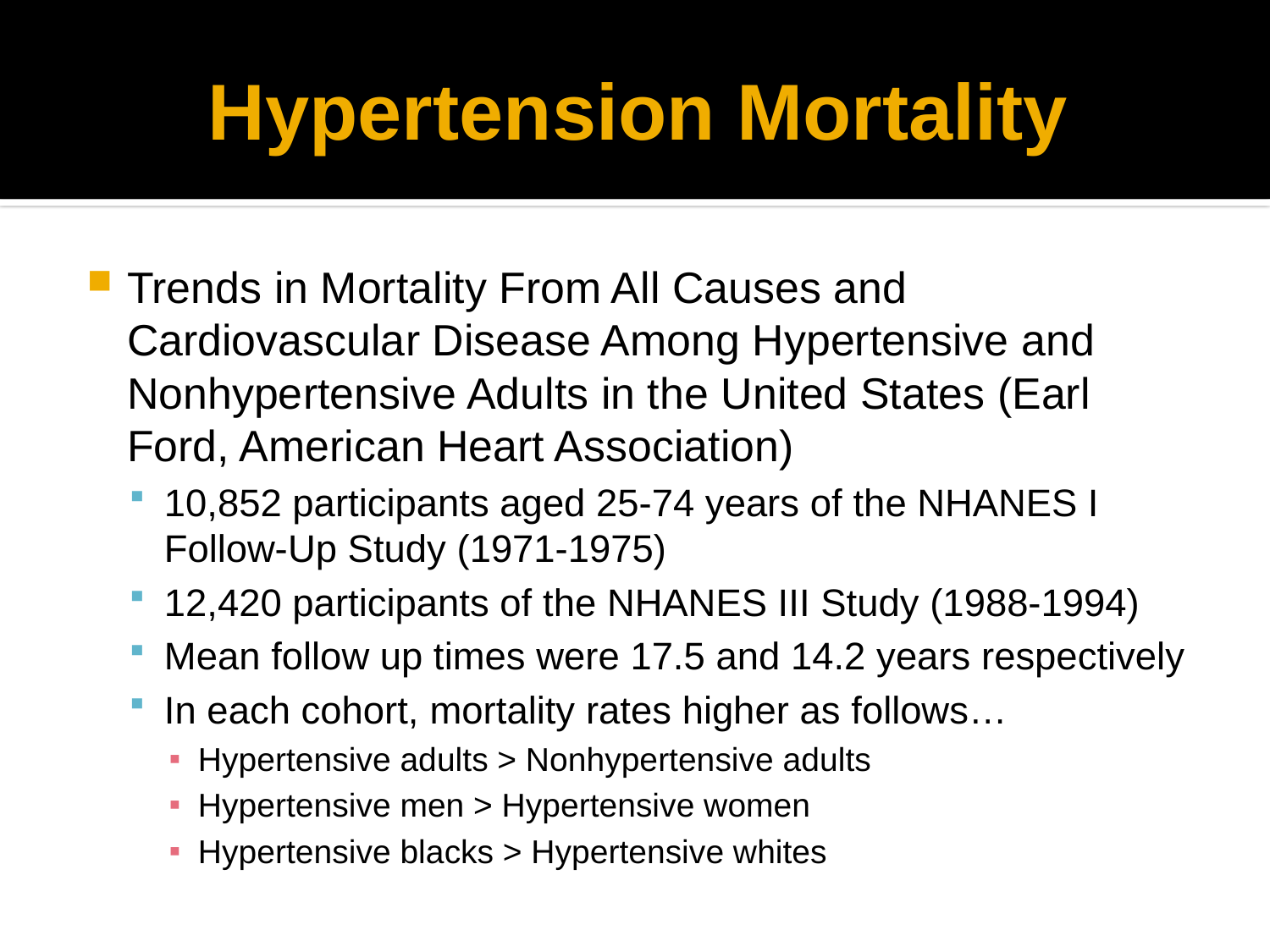

# Hypertension Mortality
Trends in Mortality From All Causes and Cardiovascular Disease Among Hypertensive and Nonhypertensive Adults in the United States (Earl Ford, American Heart Association)
10,852 participants aged 25-74 years of the NHANES I Follow-Up Study (1971-1975)
12,420 participants of the NHANES III Study (1988-1994)
Mean follow up times were 17.5 and 14.2 years respectively
In each cohort, mortality rates higher as follows…
Hypertensive adults > Nonhypertensive adults
Hypertensive men > Hypertensive women
Hypertensive blacks > Hypertensive whites